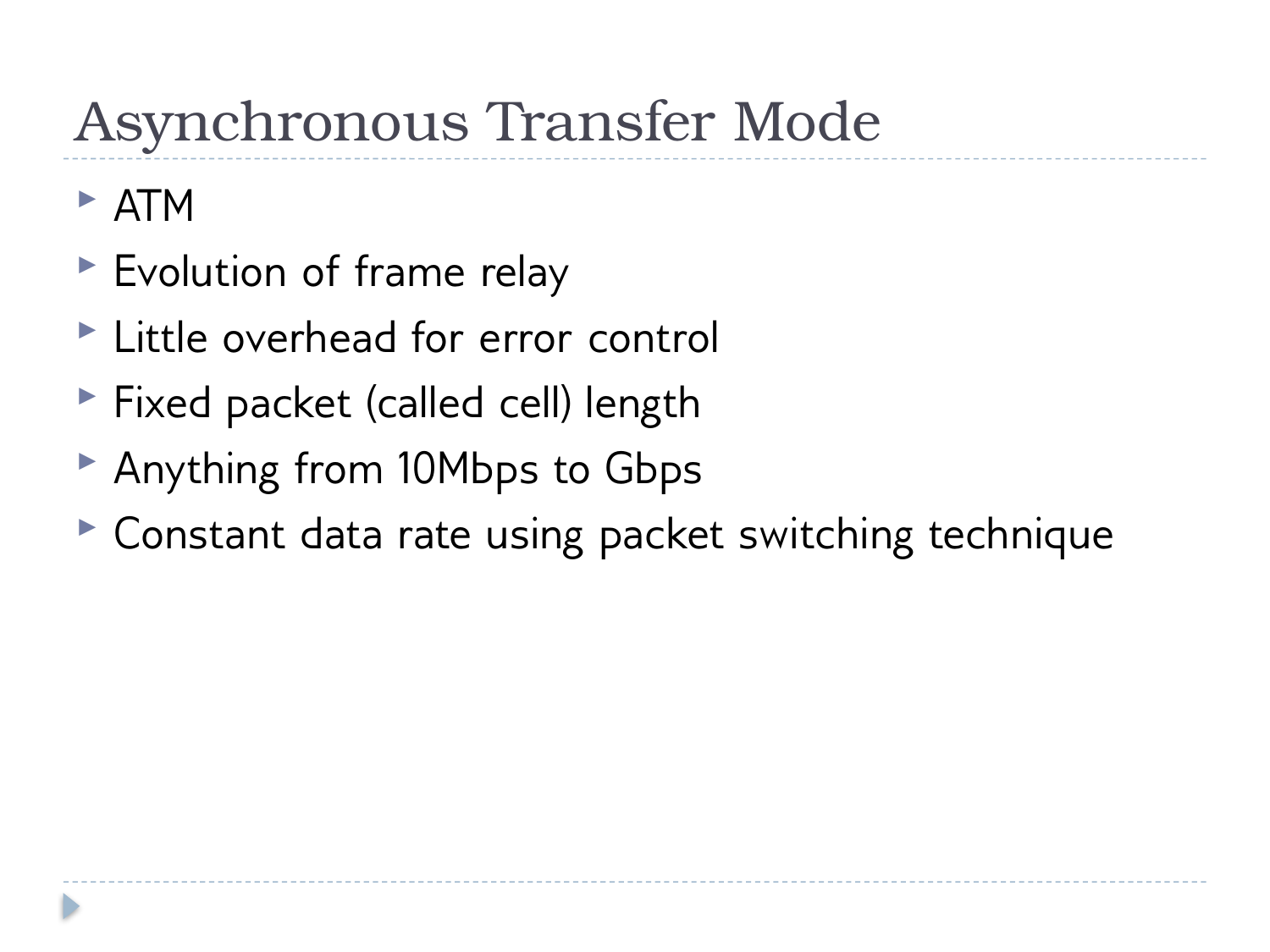

# Asynchronous Transfer Mode
ATM
Evolution of frame relay
Little overhead for error control
Fixed packet (called cell) length
Anything from 10Mbps to Gbps
Constant data rate using packet switching technique